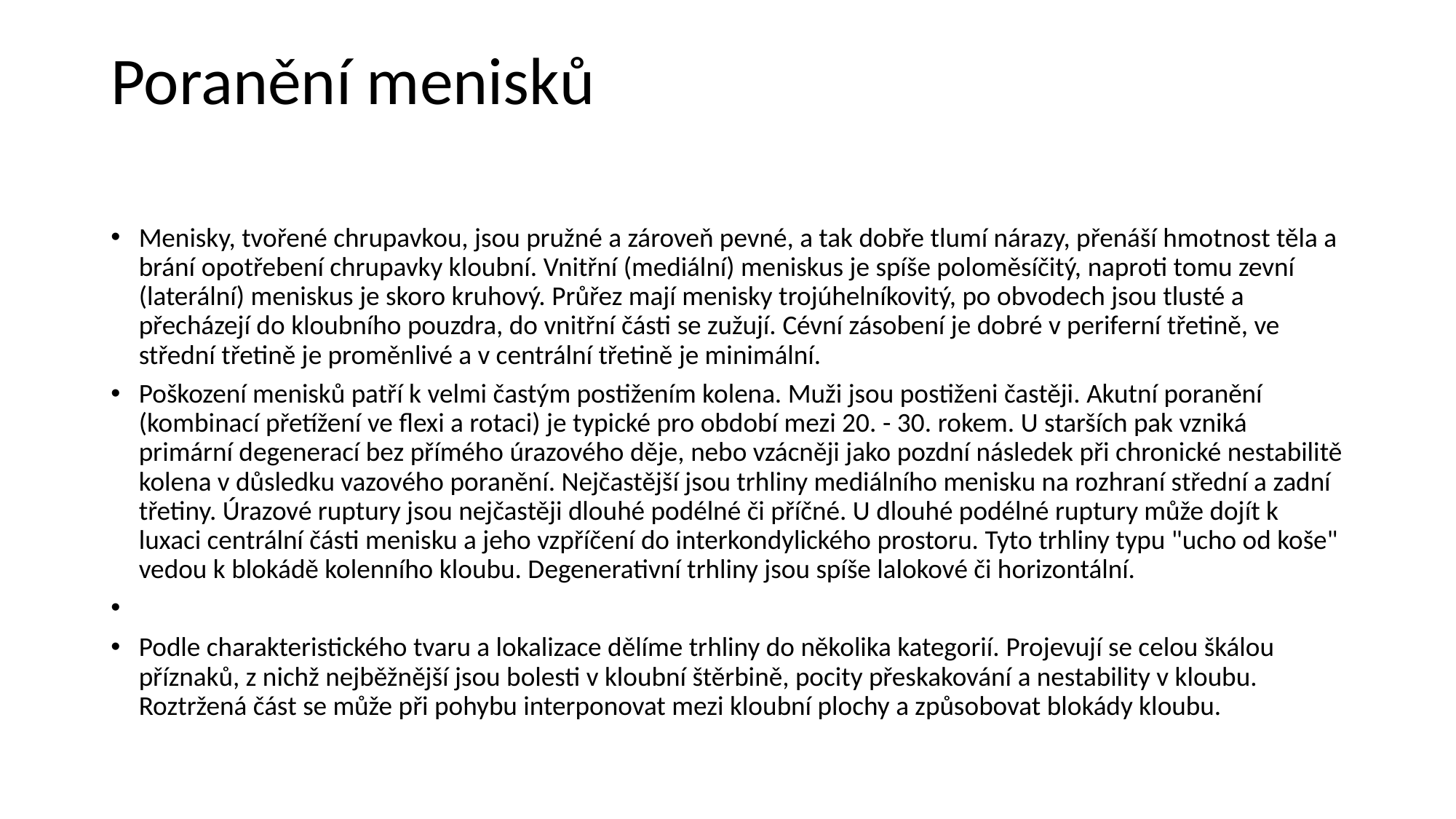

# Poranění menisků
Menisky, tvořené chrupavkou, jsou pružné a zároveň pevné, a tak dobře tlumí nárazy, přenáší hmotnost těla a brání opotřebení chrupavky kloubní. Vnitřní (mediální) meniskus je spíše poloměsíčitý, naproti tomu zevní (laterální) meniskus je skoro kruhový. Průřez mají menisky trojúhelníkovitý, po obvodech jsou tlusté a přecházejí do kloubního pouzdra, do vnitřní části se zužují. Cévní zásobení je dobré v periferní třetině, ve střední třetině je proměnlivé a v centrální třetině je minimální.
Poškození menisků patří k velmi častým postižením kolena. Muži jsou postiženi častěji. Akutní poranění (kombinací přetížení ve flexi a rotaci) je typické pro období mezi 20. - 30. rokem. U starších pak vzniká primární degenerací bez přímého úrazového děje, nebo vzácněji jako pozdní následek při chronické nestabilitě kolena v důsledku vazového poranění. Nejčastější jsou trhliny mediálního menisku na rozhraní střední a zadní třetiny. Úrazové ruptury jsou nejčastěji dlouhé podélné či příčné. U dlouhé podélné ruptury může dojít k luxaci centrální části menisku a jeho vzpříčení do interkondylického prostoru. Tyto trhliny typu "ucho od koše" vedou k blokádě kolenního kloubu. Degenerativní trhliny jsou spíše lalokové či horizontální.

Podle charakteristického tvaru a lokalizace dělíme trhliny do několika kategorií. Projevují se celou škálou příznaků, z nichž nejběžnější jsou bolesti v kloubní štěrbině, pocity přeskakování a nestability v kloubu. Roztržená část se může při pohybu interponovat mezi kloubní plochy a způsobovat blokády kloubu.